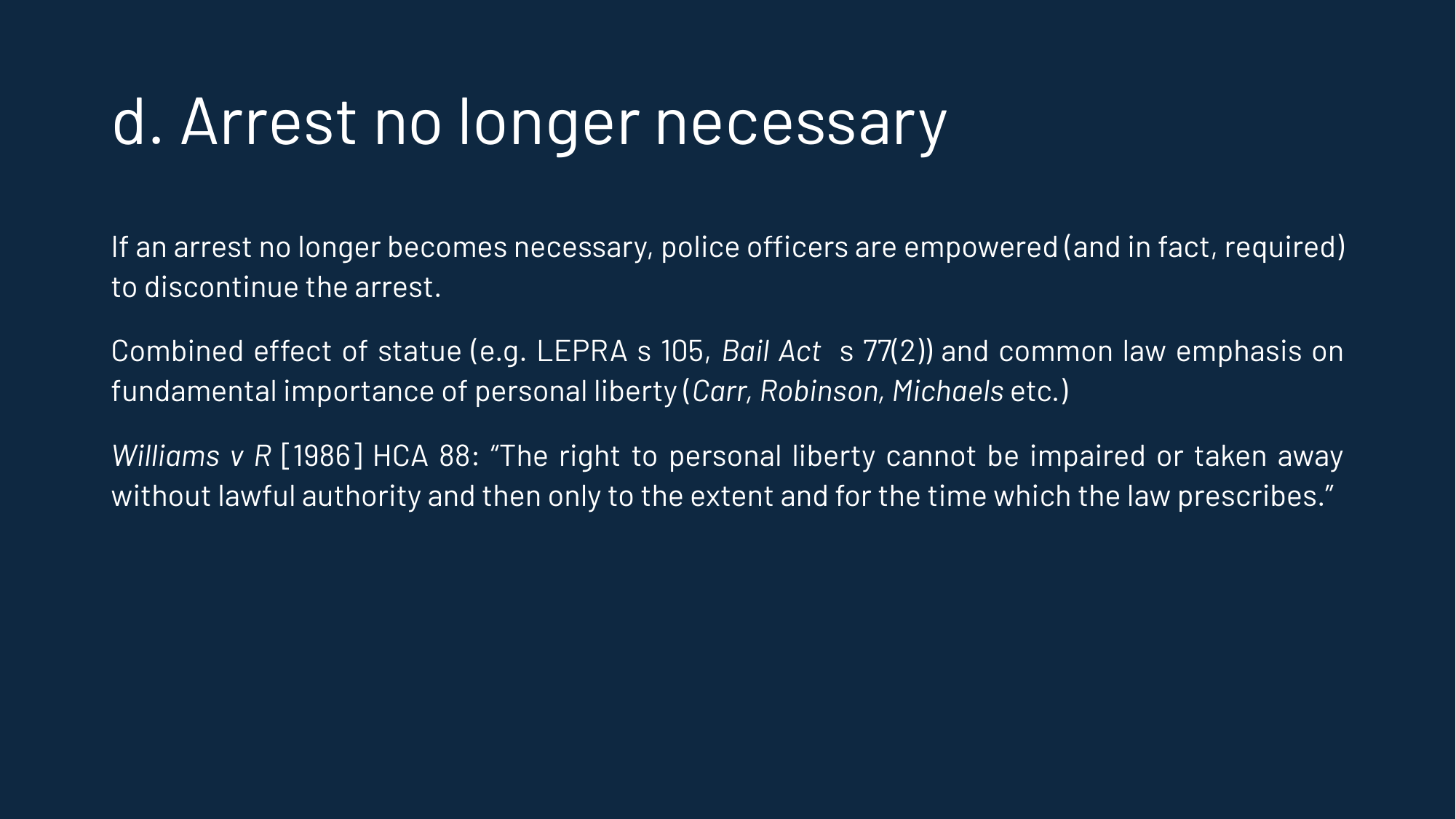

# d. Arrest no longer necessary
If an arrest no longer becomes necessary, police officers are empowered (and in fact, required) to discontinue the arrest.
Combined effect of statue (e.g. LEPRA s 105, Bail Act  s 77(2)) and common law emphasis on fundamental importance of personal liberty (Carr, Robinson, Michaels etc.)
Williams v R [1986] HCA 88: “The right to personal liberty cannot be impaired or taken away without lawful authority and then only to the extent and for the time which the law prescribes.”